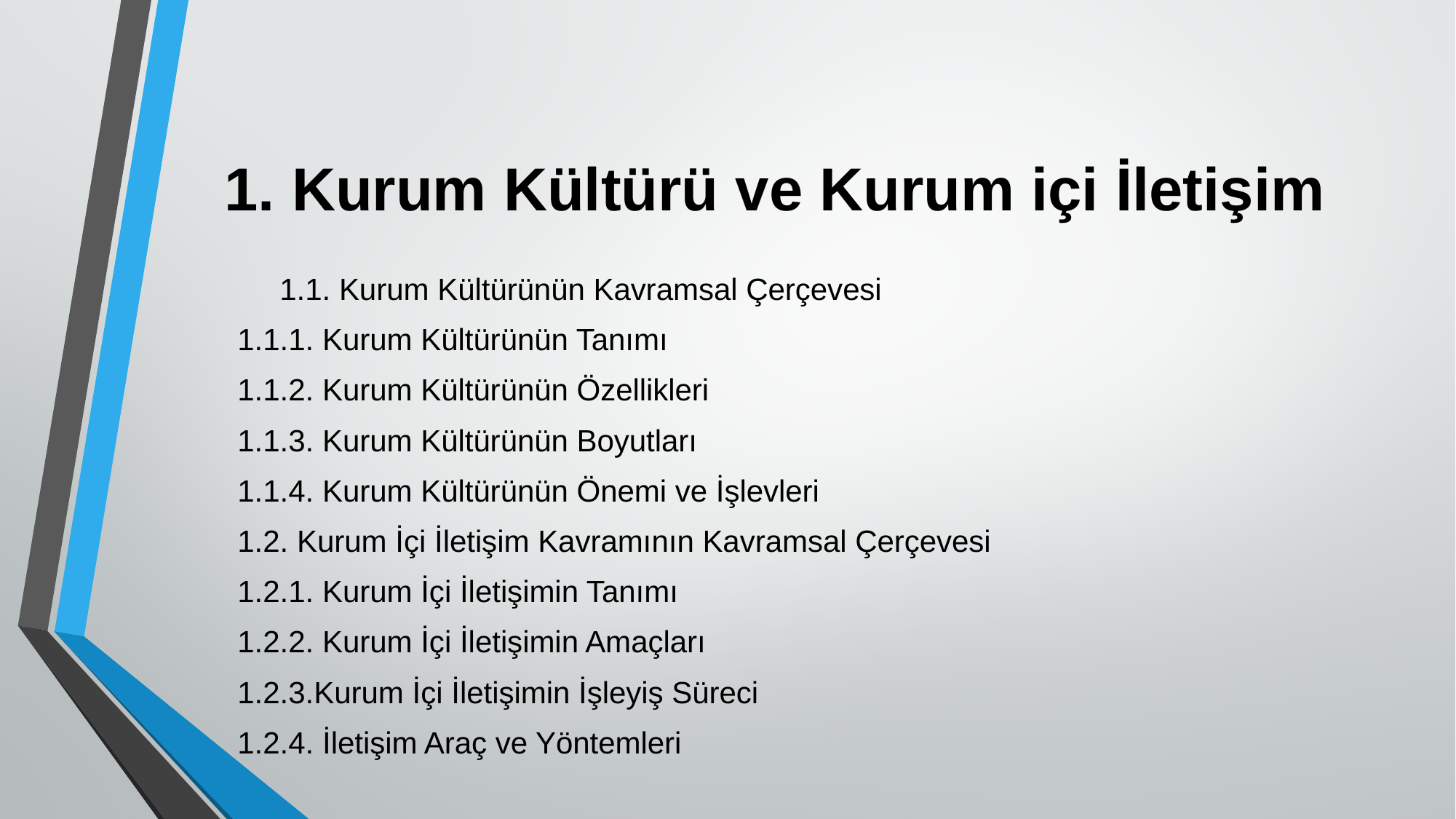

# 1. Kurum Kültürü ve Kurum içi İletişim
	1.1. Kurum Kültürünün Kavramsal Çerçevesi
	1.1.1. Kurum Kültürünün Tanımı
	1.1.2. Kurum Kültürünün Özellikleri
	1.1.3. Kurum Kültürünün Boyutları
	1.1.4. Kurum Kültürünün Önemi ve İşlevleri
1.2. Kurum İçi İletişim Kavramının Kavramsal Çerçevesi
	1.2.1. Kurum İçi İletişimin Tanımı
	1.2.2. Kurum İçi İletişimin Amaçları
	1.2.3.Kurum İçi İletişimin İşleyiş Süreci
	1.2.4. İletişim Araç ve Yöntemleri